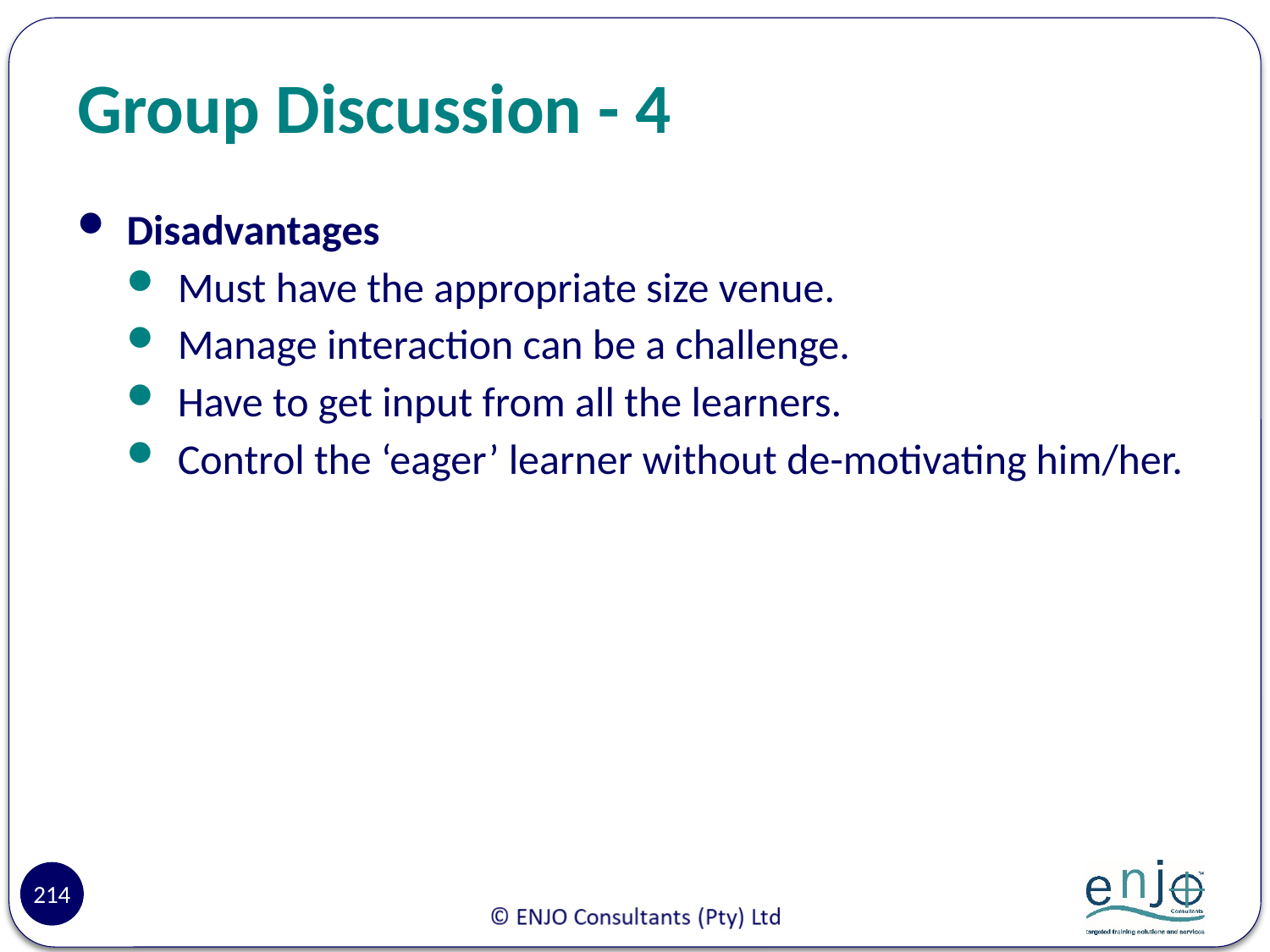

# Group Discussion - 4
Disadvantages
Must have the appropriate size venue.
Manage interaction can be a challenge.
Have to get input from all the learners.
Control the ‘eager’ learner without de-motivating him/her.

214